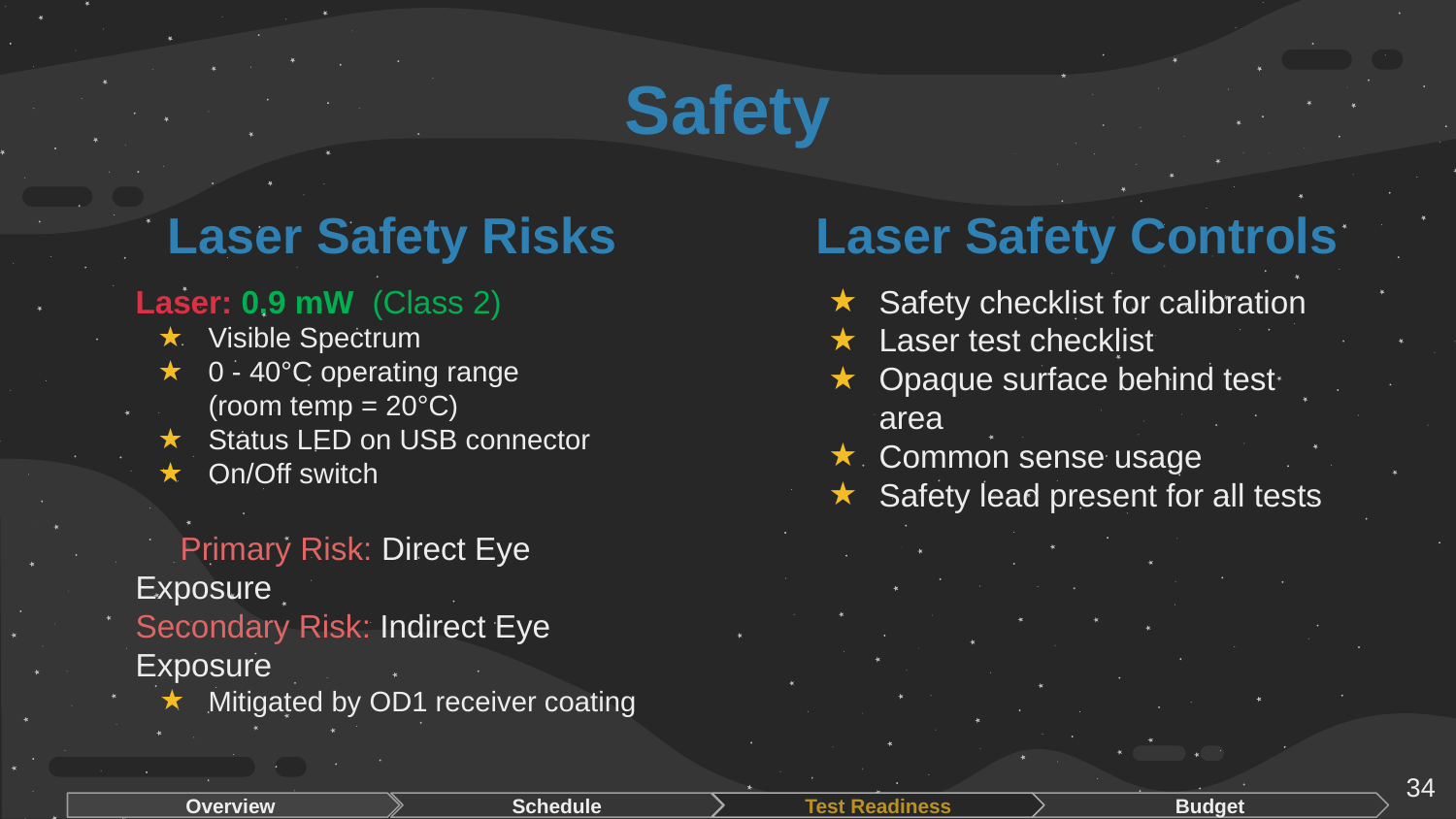

# Safety
Laser Safety Risks
Laser Safety Controls
Laser: 0.9 mW  (Class 2)
Visible Spectrum
0 - 40°C operating range
(room temp = 20°C)
Status LED on USB connector
On/Off switch

     Primary Risk: Direct Eye Exposure
Secondary Risk: Indirect Eye Exposure
Mitigated by OD1 receiver coating
Safety checklist for calibration
Laser test checklist
Opaque surface behind test area
Common sense usage
Safety lead present for all tests
34
Overview
Schedule
Test Readiness
Budget